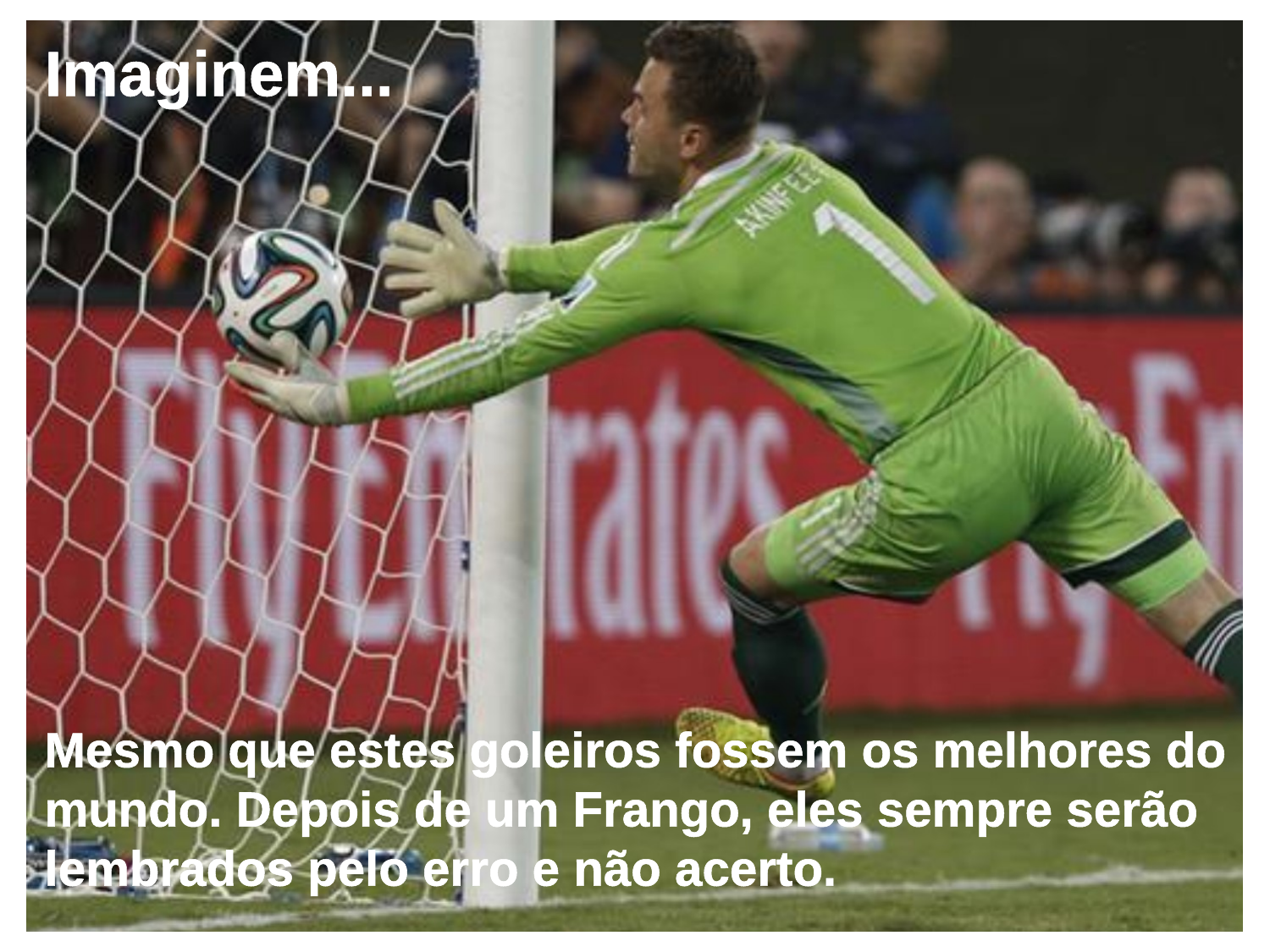

Imaginem...

Mesmo que estes goleiros fossem os melhores do mundo. Depois de um Frango, eles sempre serão lembrados pelo erro e não acerto.